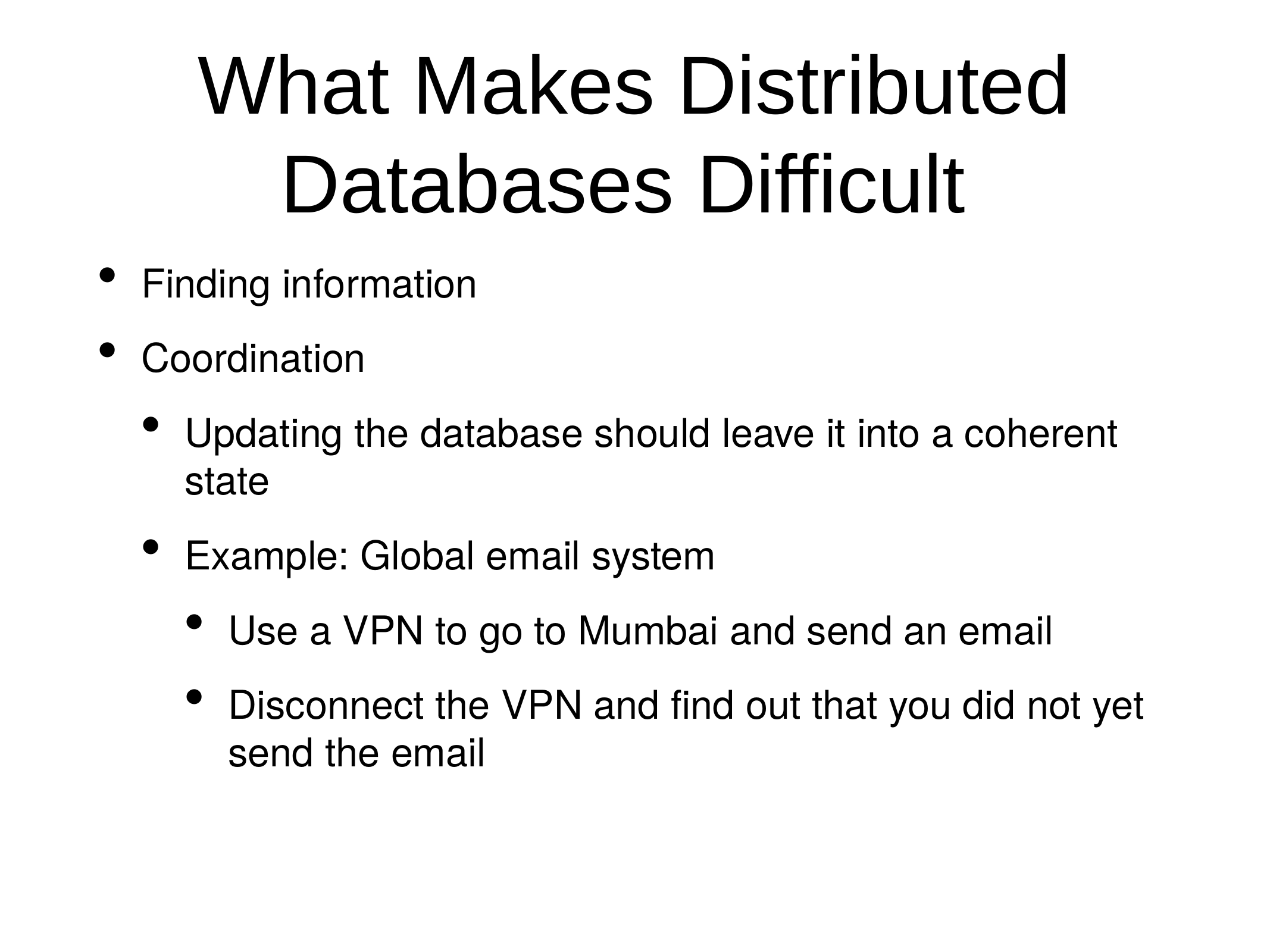

# What Makes Distributed Databases Difficult
Finding information
Coordination
Updating the database should leave it into a coherent state
Example: Global email system
Use a VPN to go to Mumbai and send an email
Disconnect the VPN and find out that you did not yet send the email